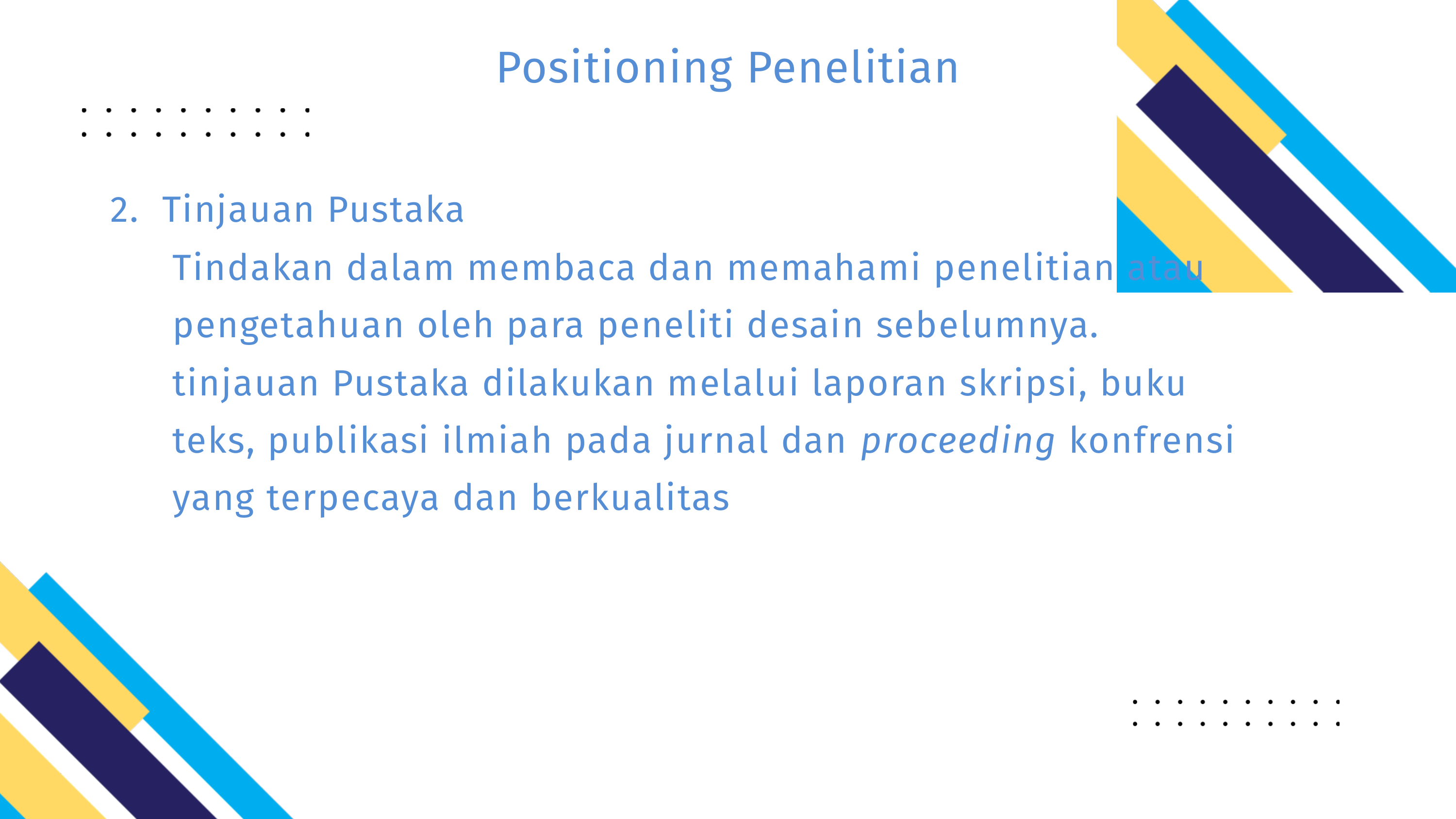

#
Positioning Penelitian

2.  Tinjauan Pustaka
	Tindakan dalam membaca dan memahami penelitian atau pengetahuan oleh para peneliti desain sebelumnya.
	tinjauan Pustaka dilakukan melalui laporan skripsi, buku teks, publikasi ilmiah pada jurnal dan proceeding konfrensi yang terpecaya dan berkualitas